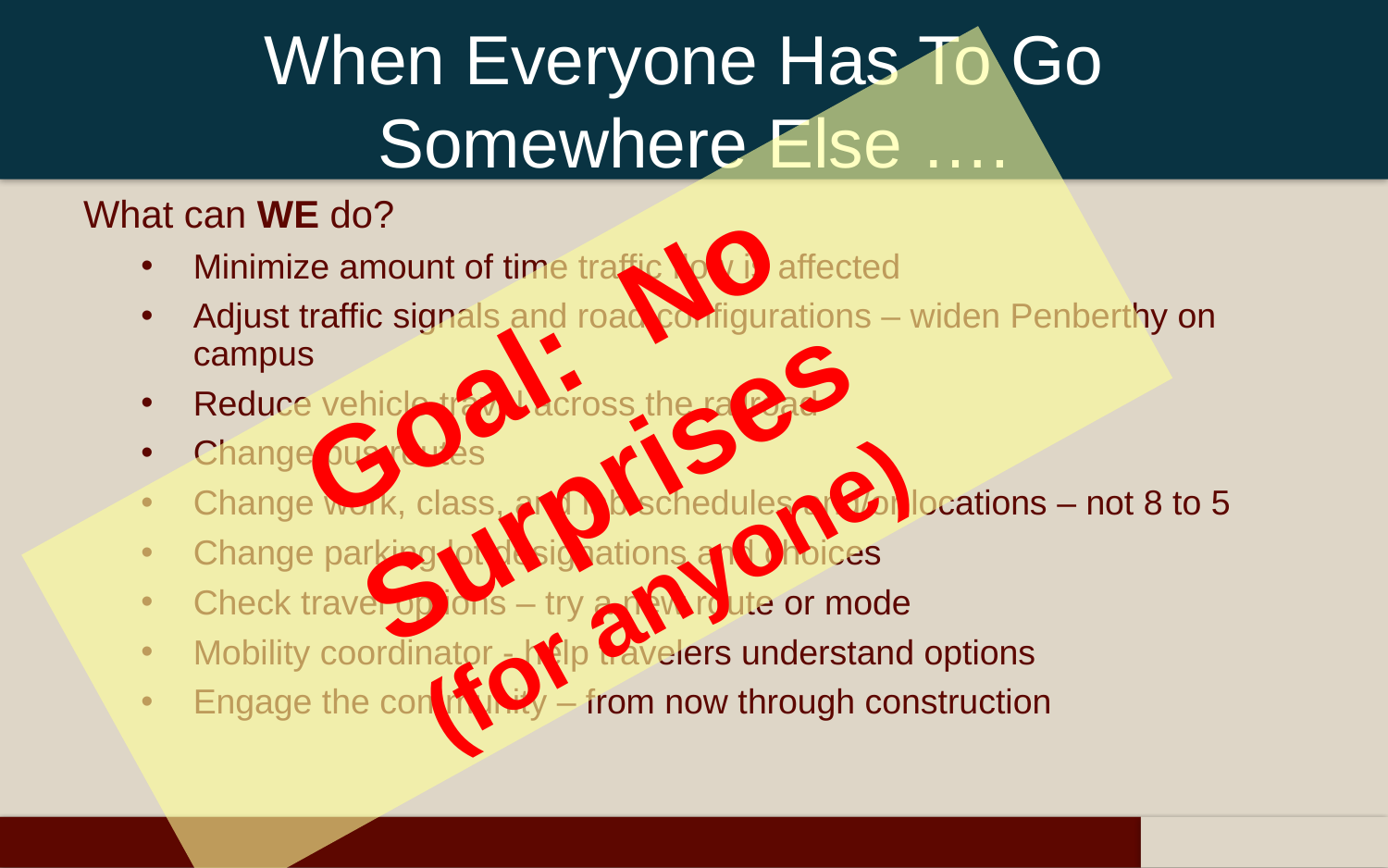

# When Everyone Has To Go Somewhere Else ….
What can WE do?
Minimize amount of time traffic flow is affected
Adjust traffic signals and road configurations – widen Penberthy on campus
Reduce vehicle travel across the railroad
Change bus routes
Change work, class, and lab schedules and/or locations – not 8 to 5
Change parking lot designations and choices
Check travel options – try a new route or mode
Mobility coordinator - help travelers understand options
Engage the community – from now through construction
Goal:  No Surprises
(for anyone)